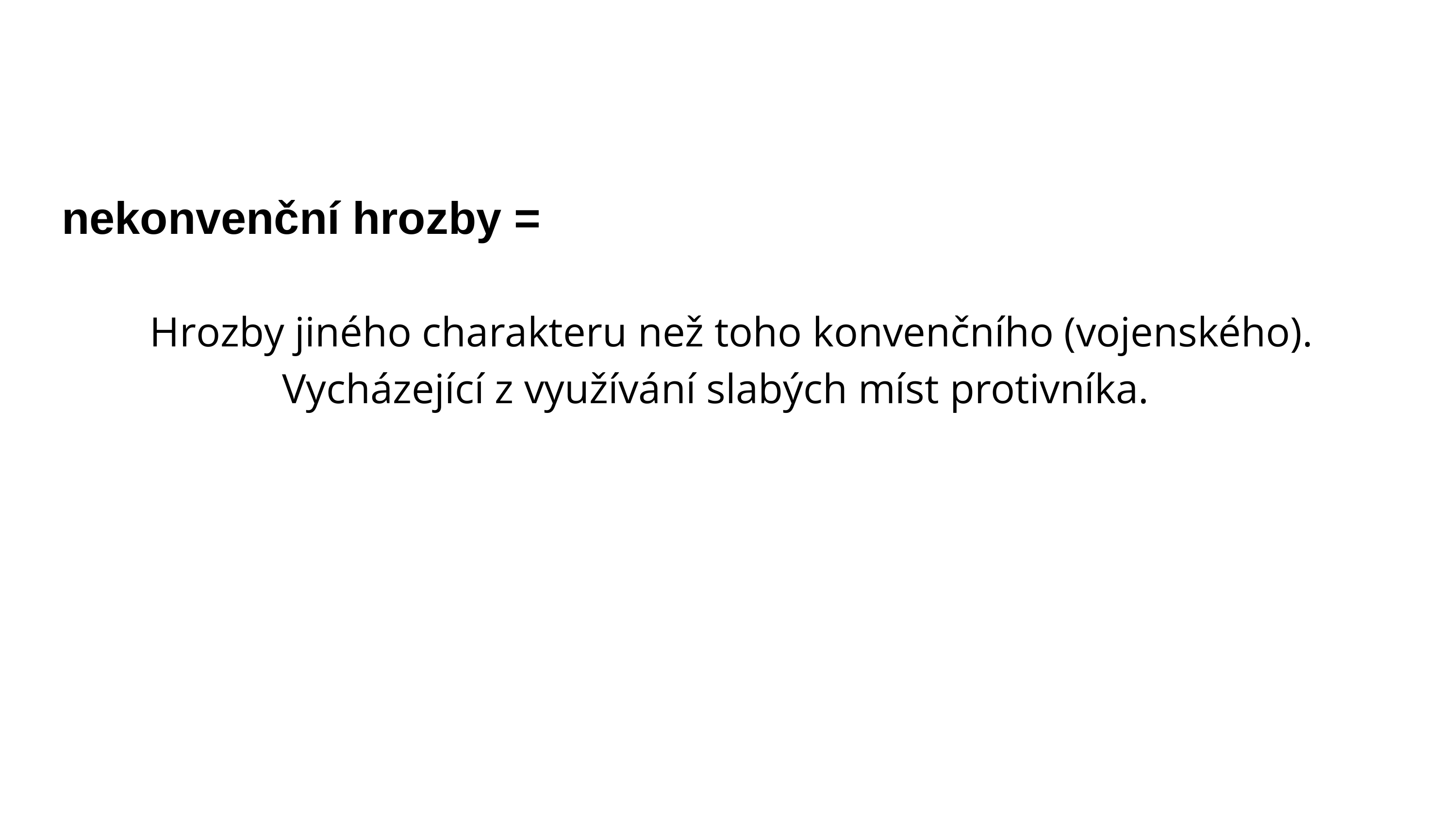

nekonvenční hrozby =
 Hrozby jiného charakteru než toho konvenčního (vojenského). Vycházející z využívání slabých míst protivníka.